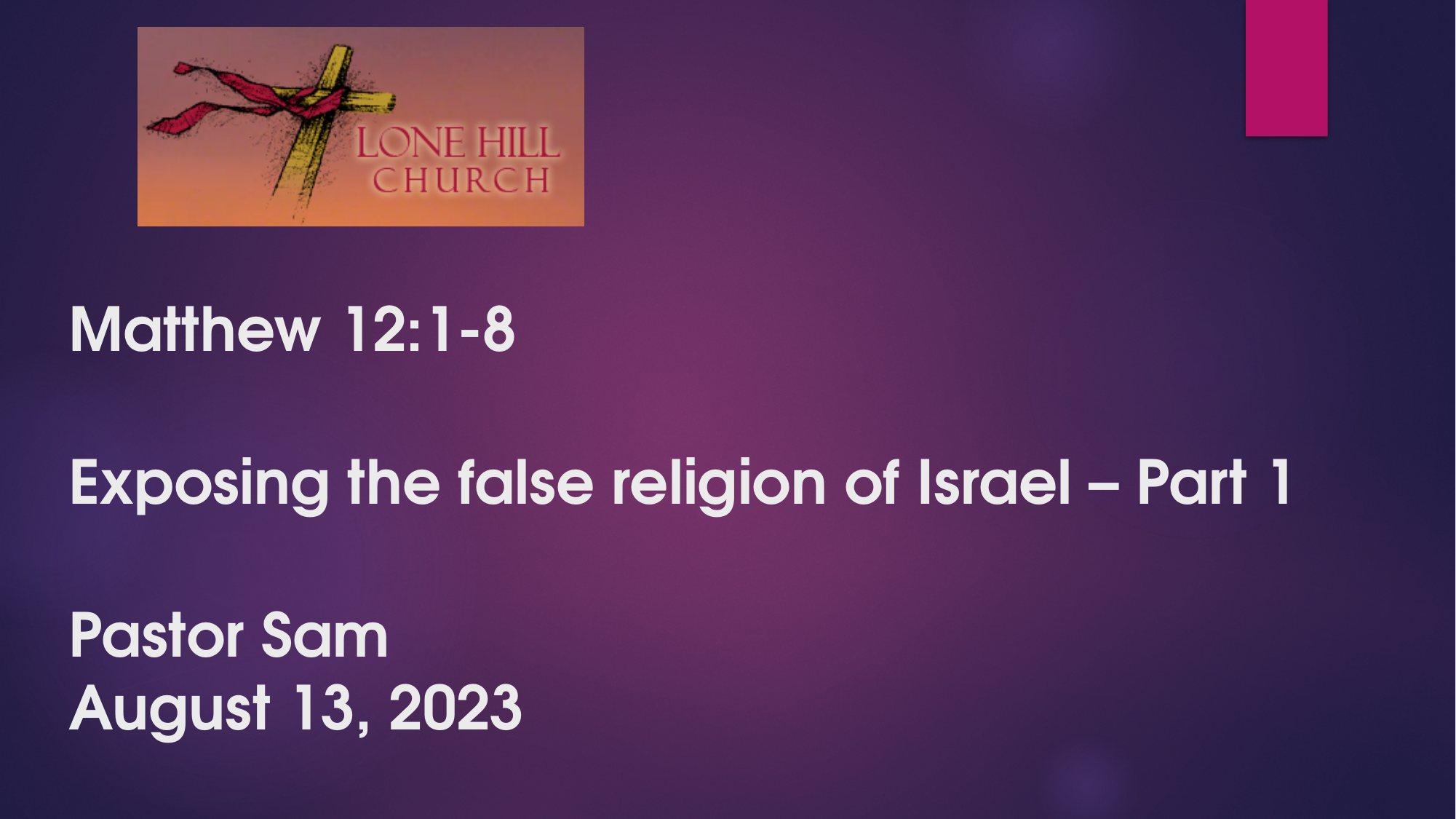

# Matthew 12:1-8 Exposing the false religion of Israel – Part 1 Pastor Sam August 13, 2023